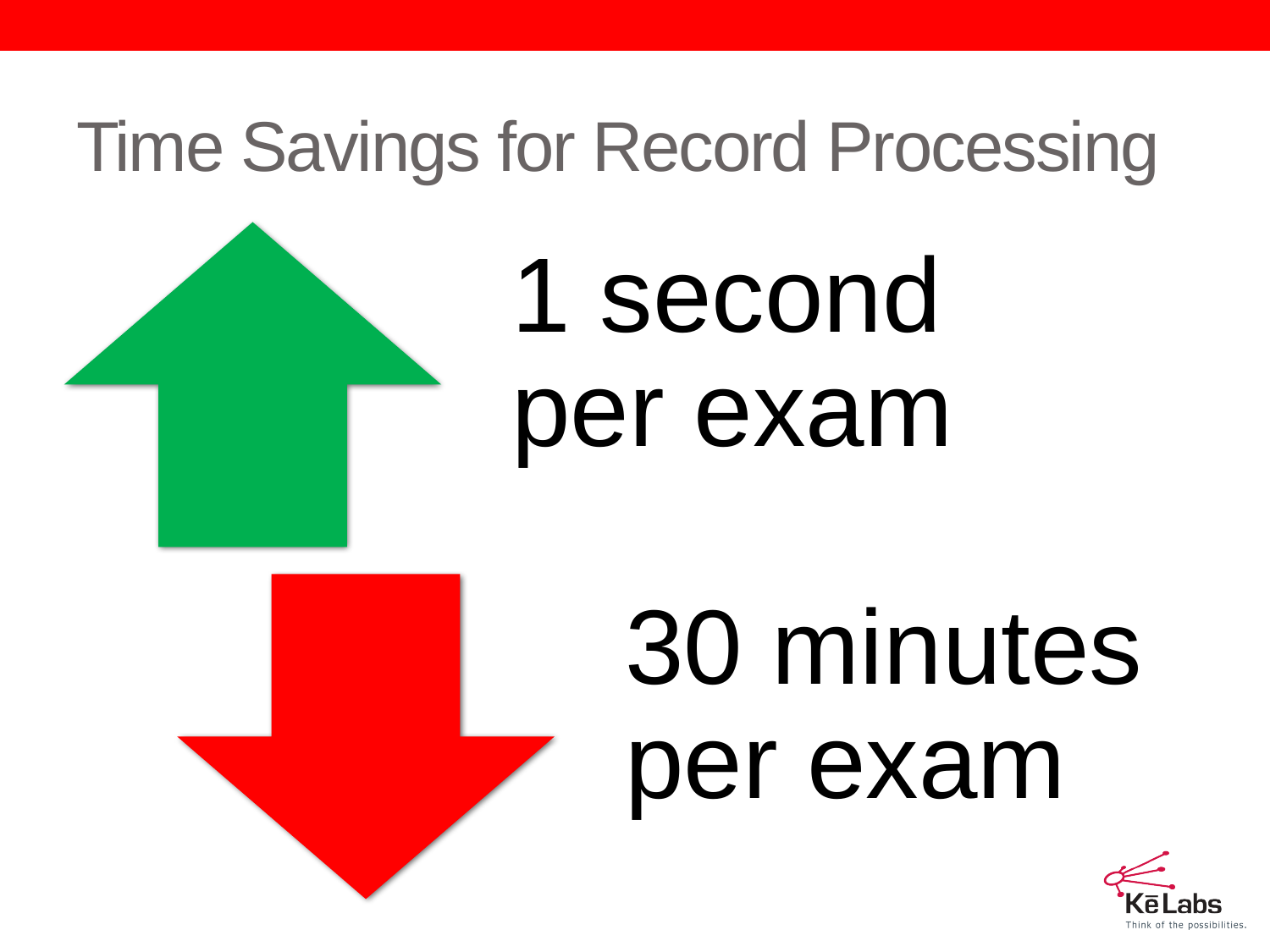

# Time Savings for Record Processing
1 second per exam
30 minutes per exam